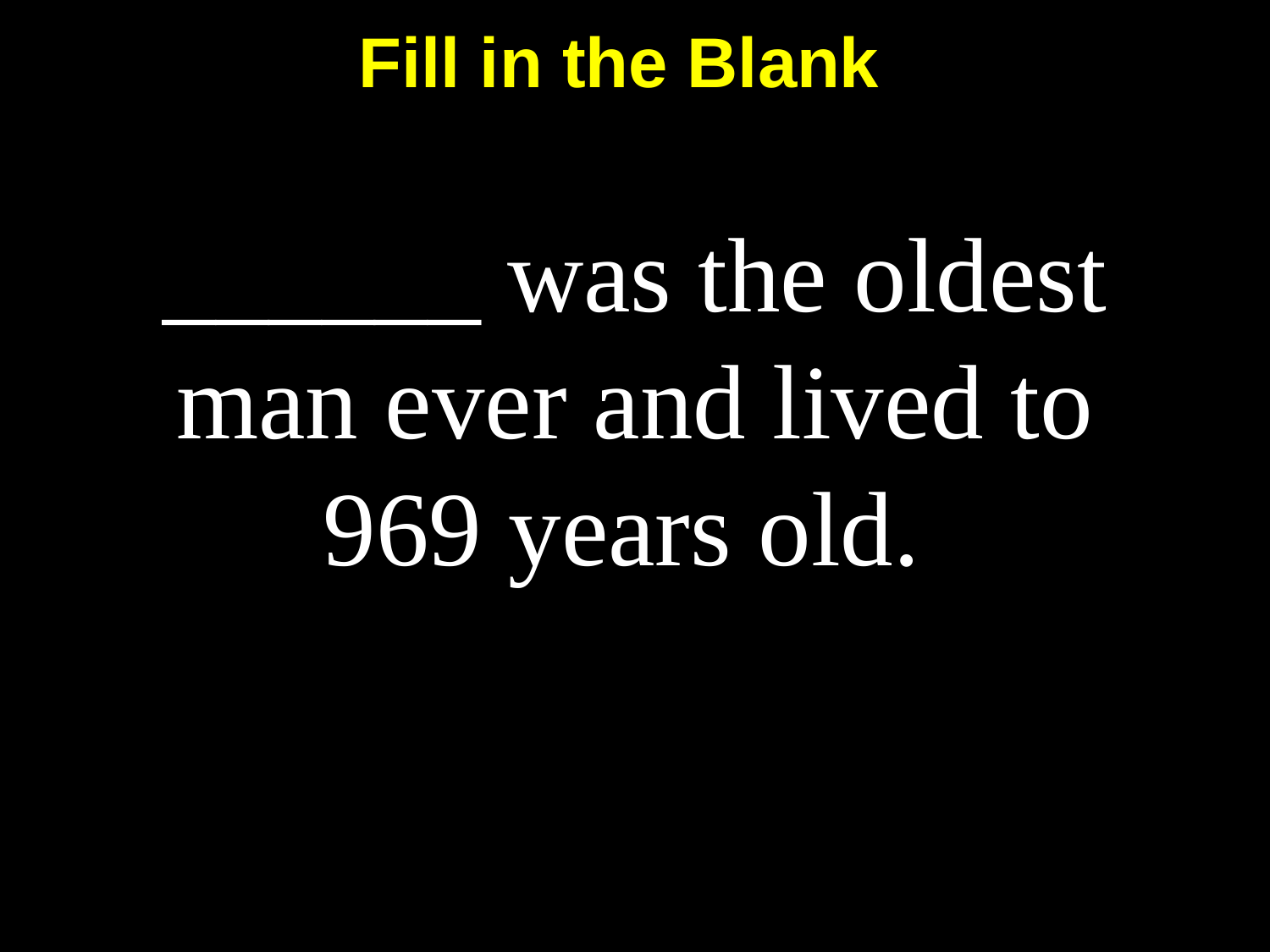

Fill in the Blank
# ______ was the oldest man ever and lived to 969 years old.